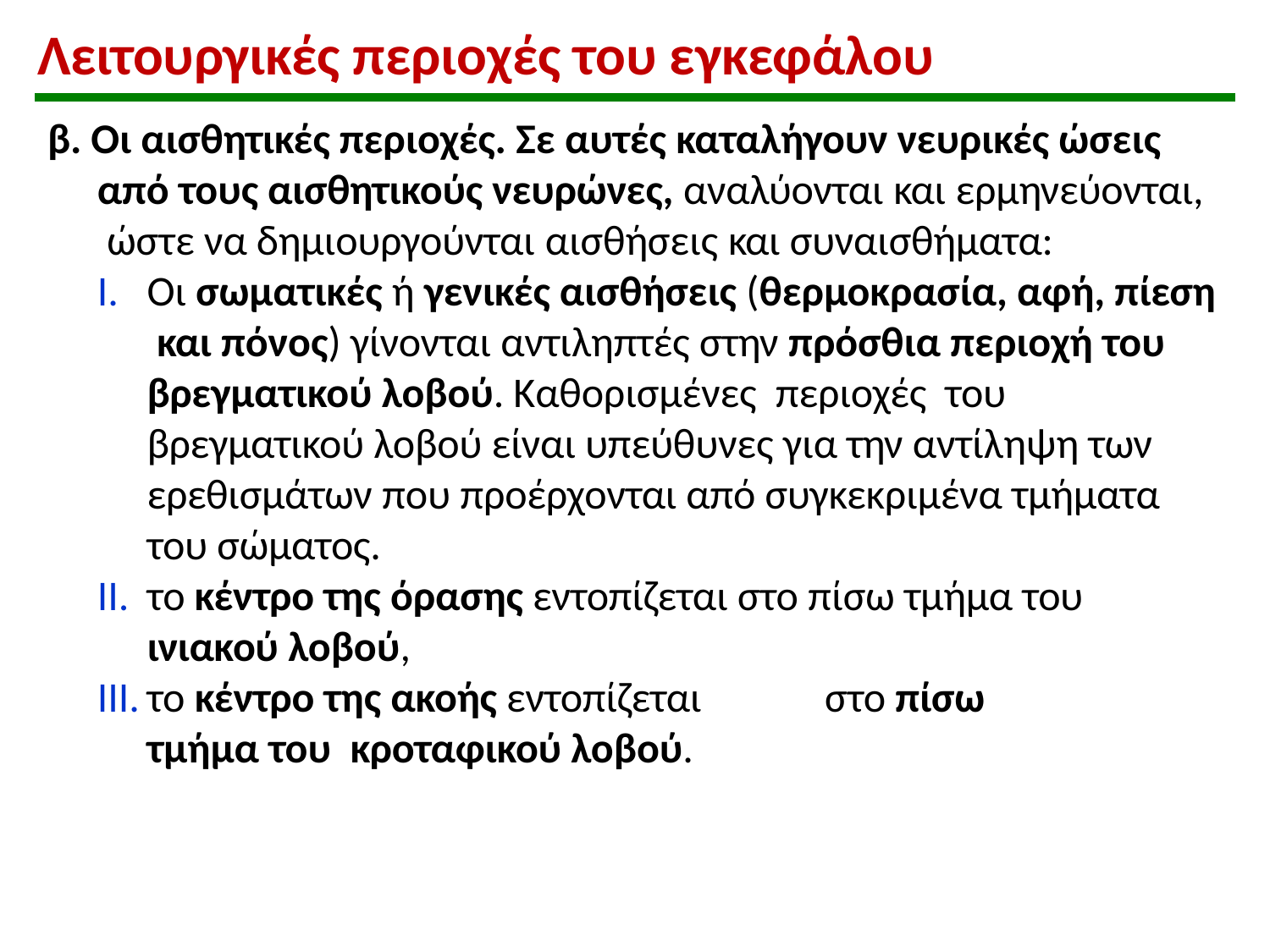

# Λειτουργικές περιοχές του εγκεφάλου

β. Οι αισθητικές περιοχές. Σε αυτές καταλήγουν νευρικές ώσεις  από τους αισθητικούς νευρώνες, αναλύονται και ερμηνεύονται,  ώστε να δημιουργούνται αισθήσεις και συναισθήματα:
Οι σωματικές ή γενικές αισθήσεις (θερμοκρασία, αφή, πίεση  και πόνος) γίνονται αντιληπτές στην πρόσθια περιοχή του  βρεγματικού λοβού. Καθορισμένες περιοχές του  βρεγματικού λοβού είναι υπεύθυνες για την αντίληψη των  ερεθισμάτων που προέρχονται από συγκεκριμένα τμήματα  του σώματος.
το κέντρο της όρασης εντοπίζεται στο πίσω τμήμα του
ινιακού λοβού,
το κέντρο της ακοής εντοπίζεται	στο πίσω τμήμα του  κροταφικού λοβού.